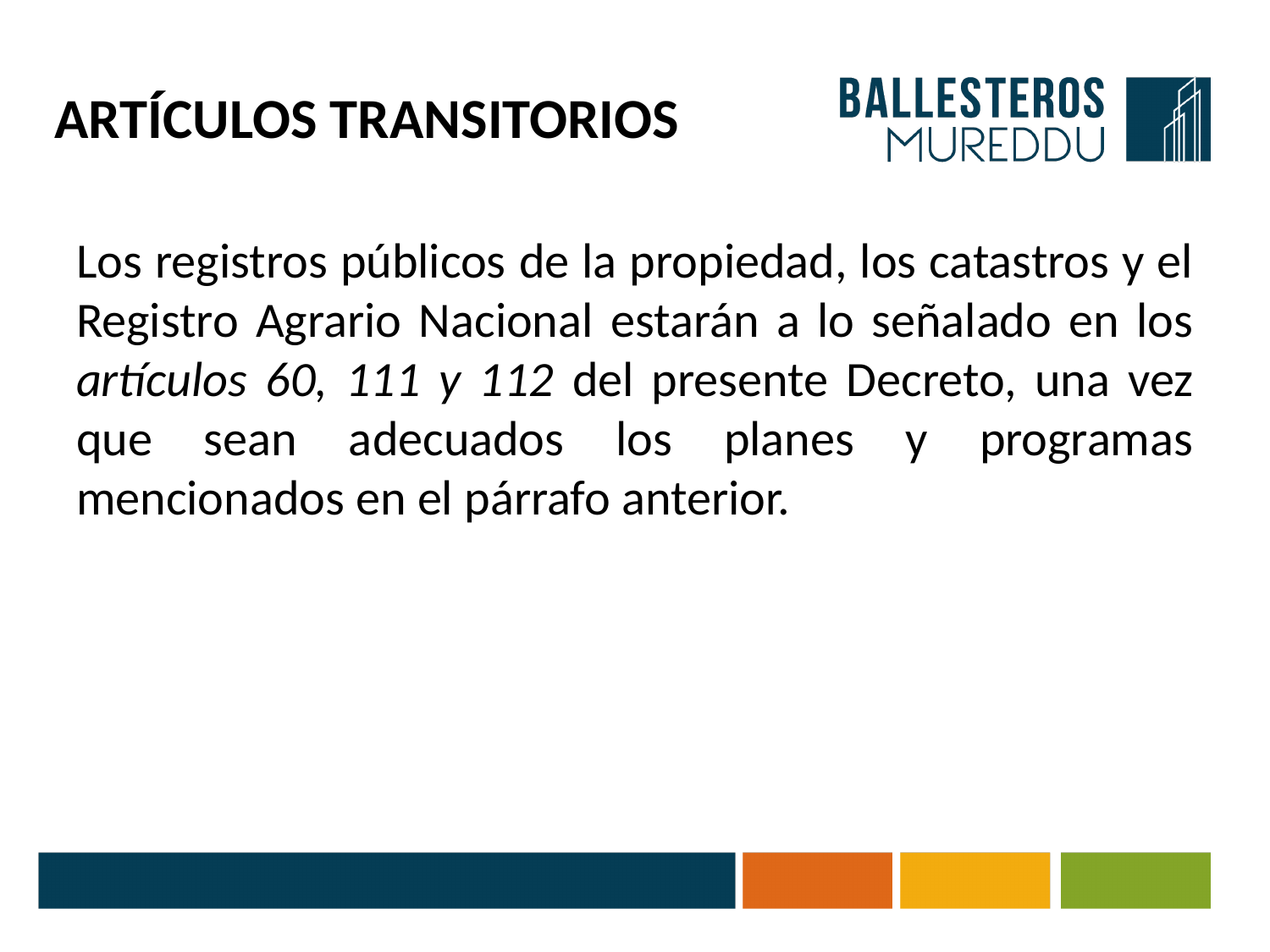

# ARTÍCULOS TRANSITORIOS
Los registros públicos de la propiedad, los catastros y el Registro Agrario Nacional estarán a lo señalado en los artículos 60, 111 y 112 del presente Decreto, una vez que sean adecuados los planes y programas mencionados en el párrafo anterior.